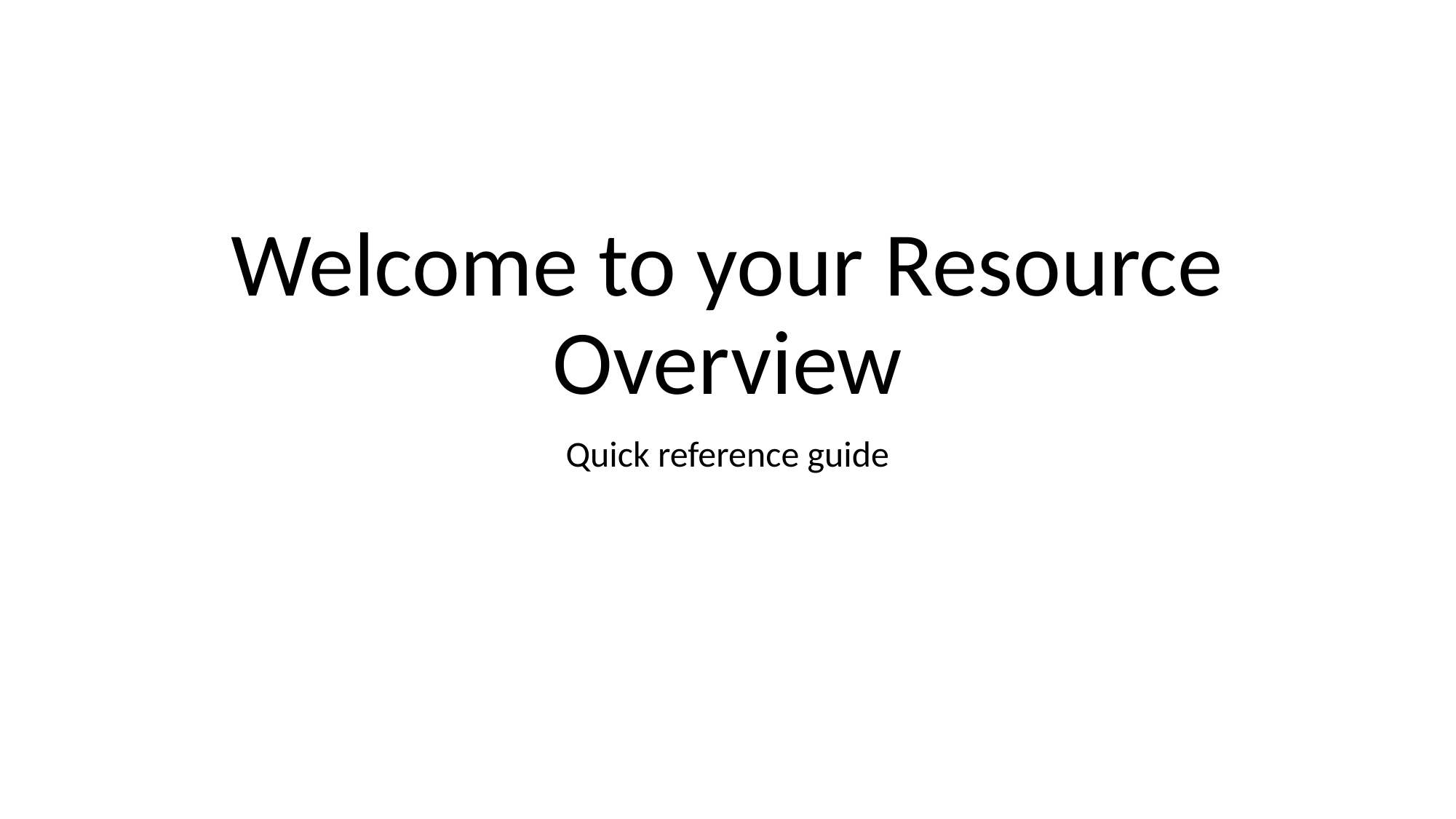

# Welcome to your Resource Overview
Quick reference guide